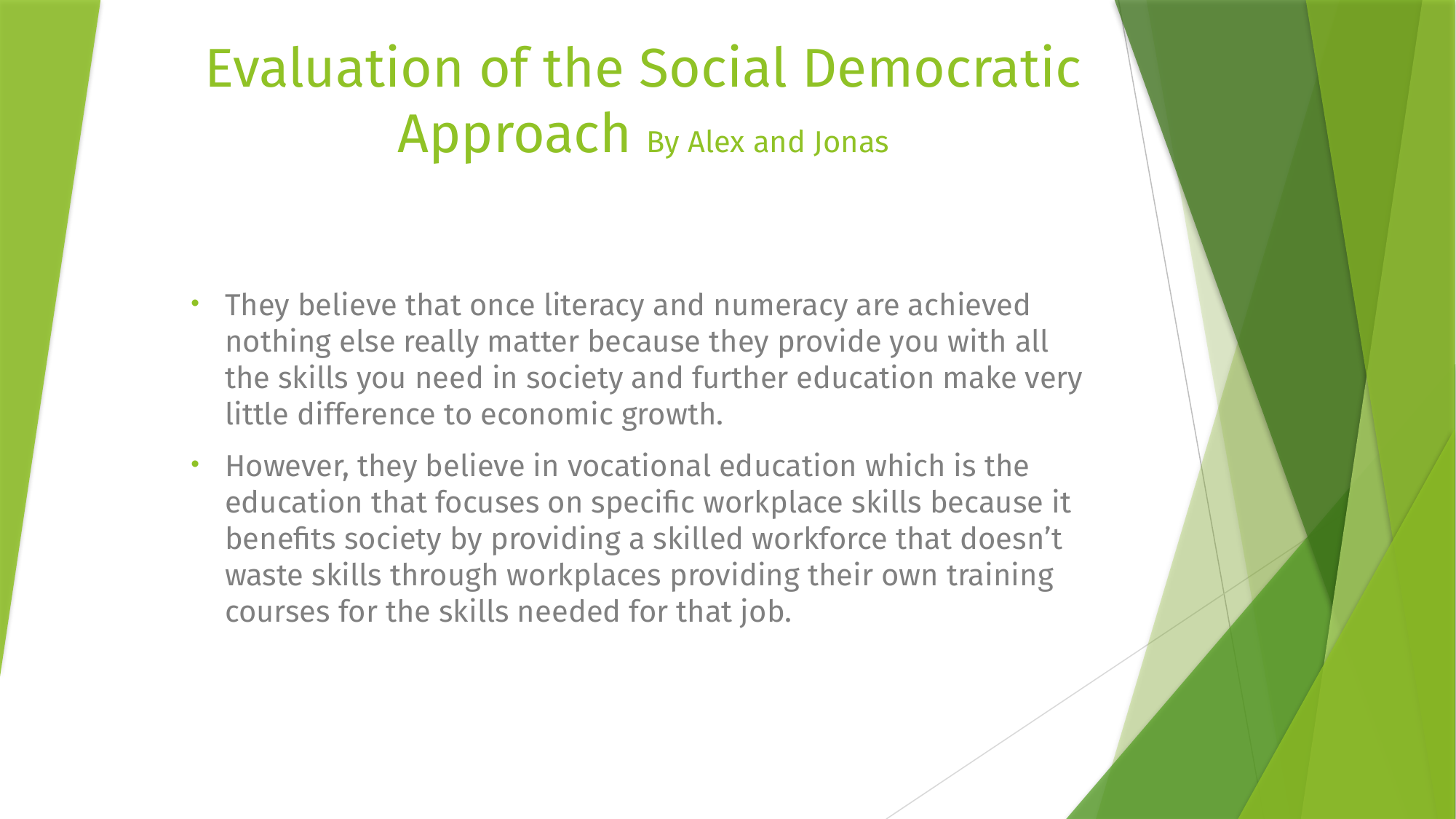

# Evaluation of the Social Democratic Approach By Alex and Jonas
They believe that once literacy and numeracy are achieved nothing else really matter because they provide you with all the skills you need in society and further education make very little difference to economic growth.
However, they believe in vocational education which is the education that focuses on specific workplace skills because it benefits society by providing a skilled workforce that doesn’t waste skills through workplaces providing their own training courses for the skills needed for that job.